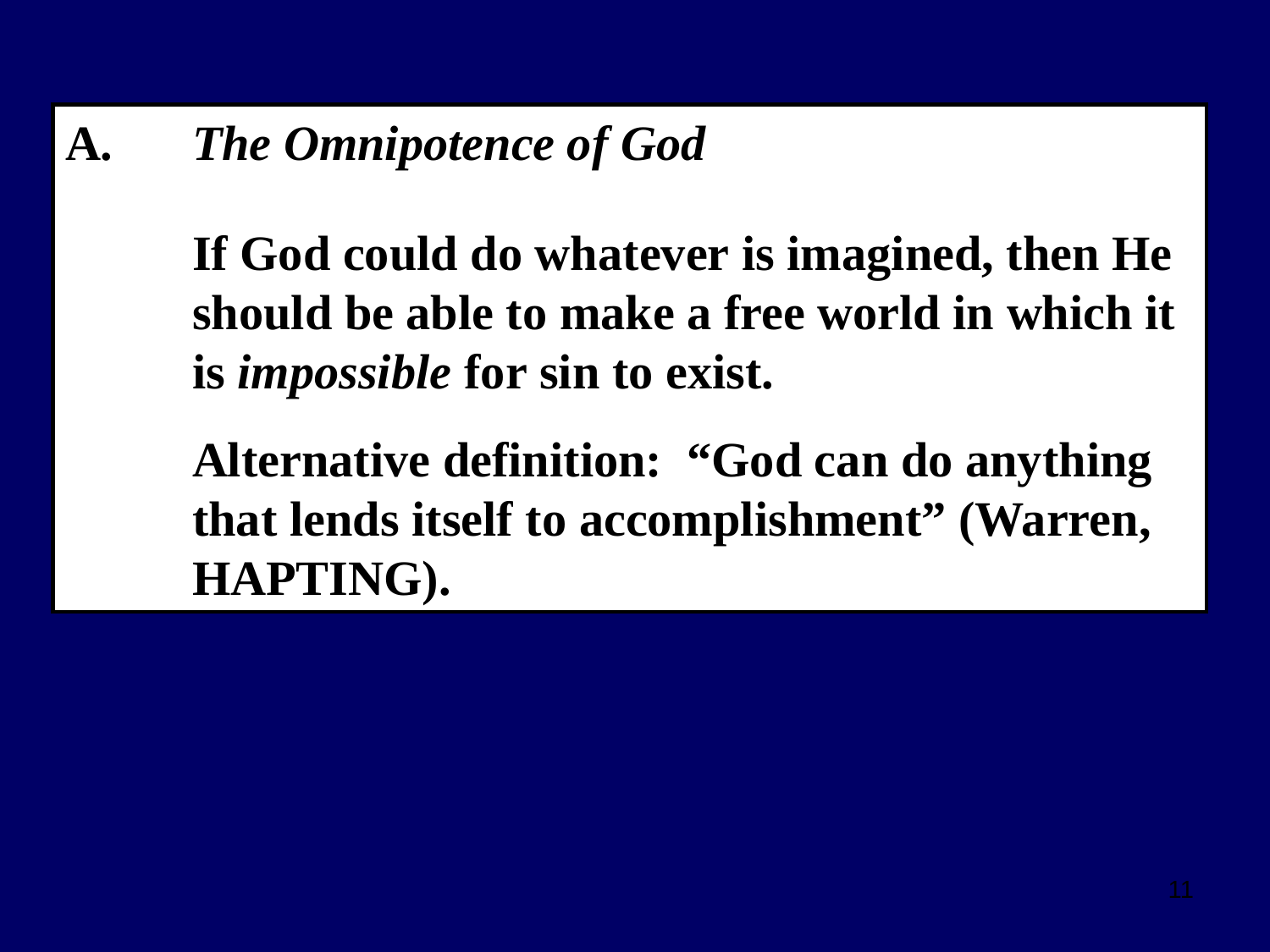

A.   	The Omnipotence of God

	If God could do whatever is imagined, then He 	should be able to make a free world in which it  	is impossible for sin to exist.

	Alternative definition:  “God can do anything 	that lends itself to accomplishment” (Warren, 	HAPTING).
11